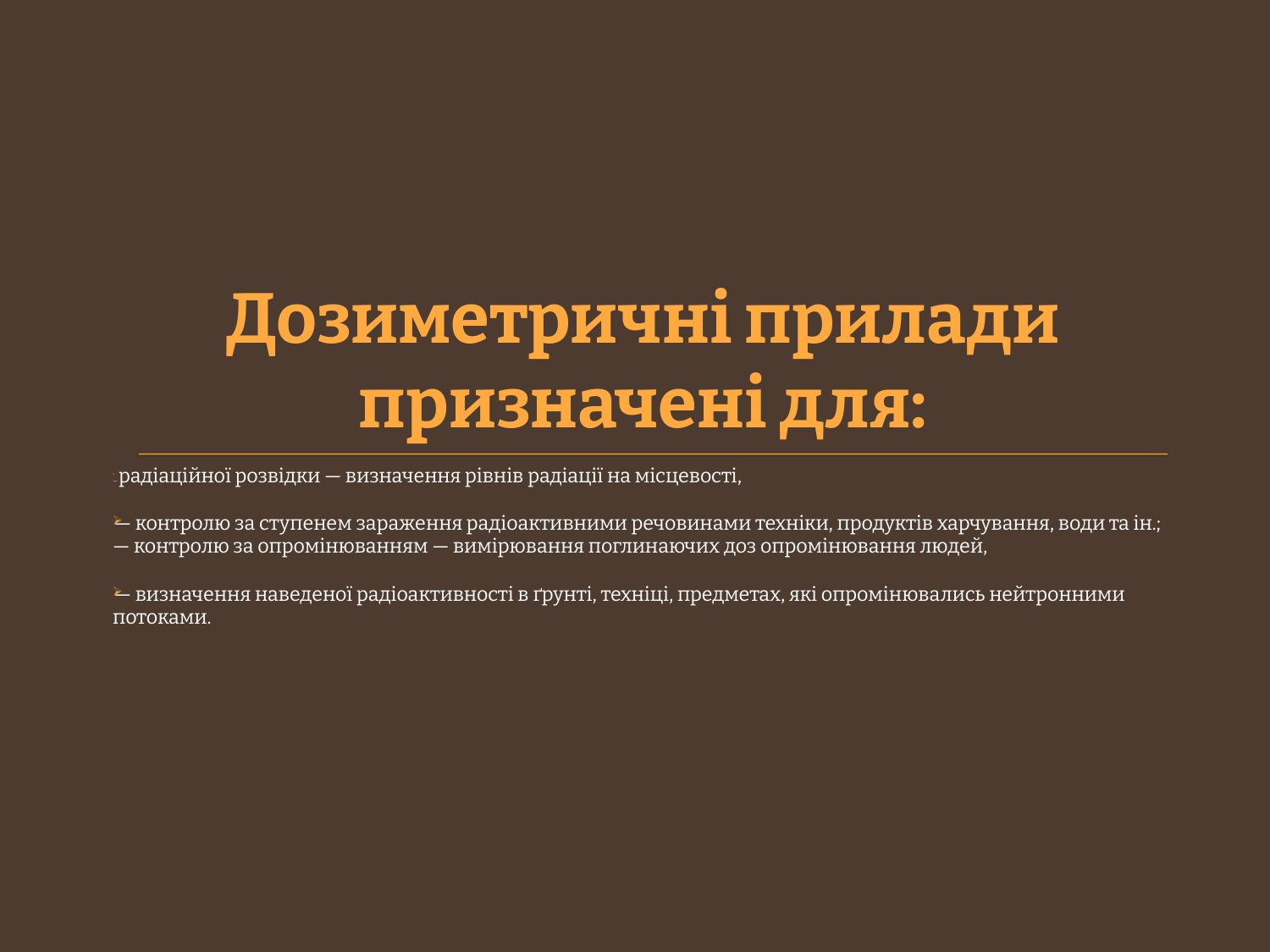

# Дозиметричні прилади призначені для:
— радіаційної розвідки — визначення рівнів радіації на місцевості,

— контролю за ступенем зараження радіоактивними речовинами техніки, продуктів харчування, води та ін.;— контролю за опромінюванням — вимірювання поглинаючих доз опромінювання людей,

— визначення наведеної радіоактивності в ґрунті, техніці, предметах, які опромінювались нейтронними потоками.